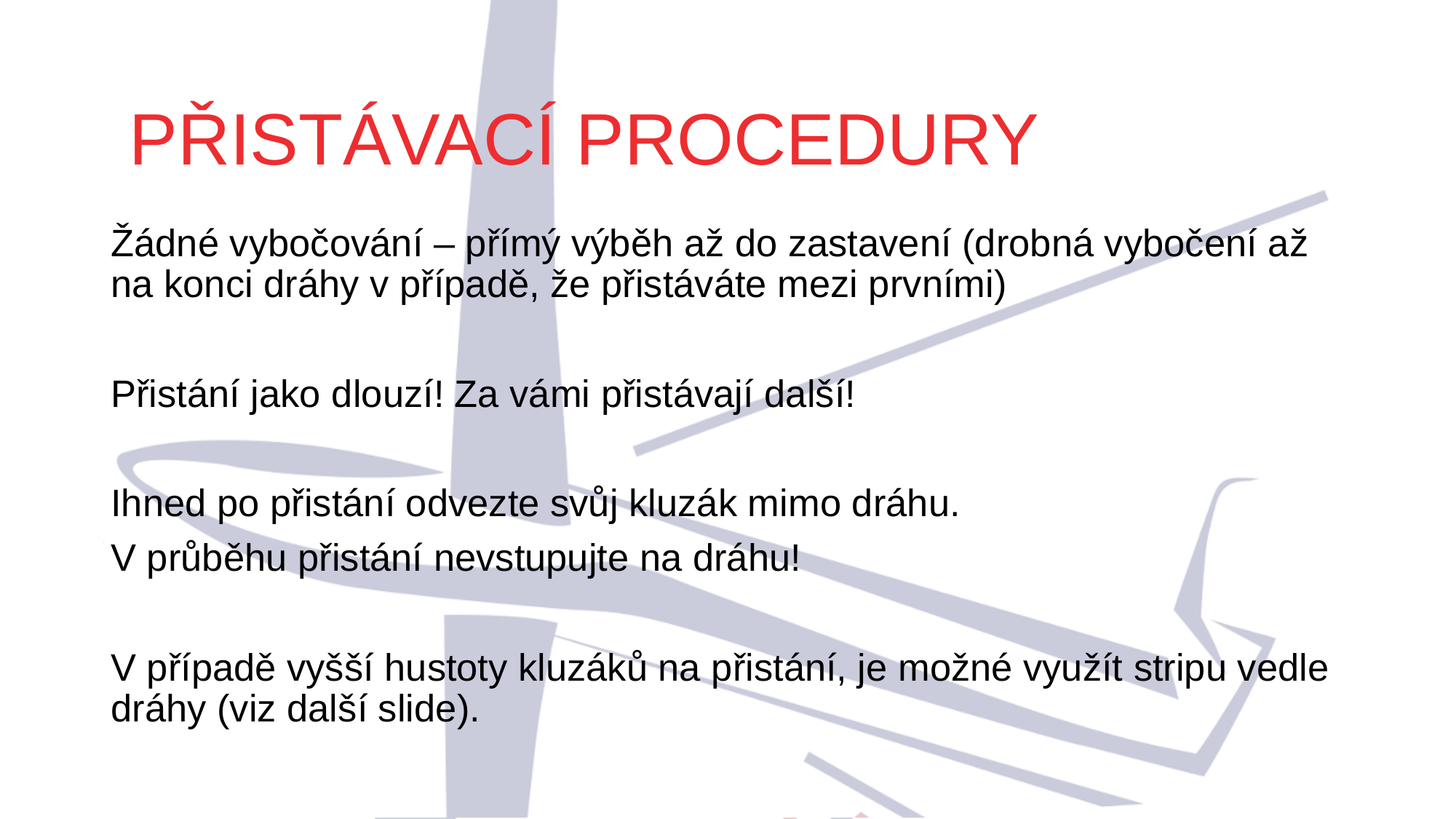

PŘISTÁVACÍ PROCEDURY
Žádné vybočování – přímý výběh až do zastavení (drobná vybočení až na konci dráhy v případě, že přistáváte mezi prvními)

Přistání jako dlouzí! Za vámi přistávají další!

Ihned po přistání odvezte svůj kluzák mimo dráhu.
V průběhu přistání nevstupujte na dráhu!

V případě vyšší hustoty kluzáků na přistání, je možné využít stripu vedle dráhy (viz další slide).